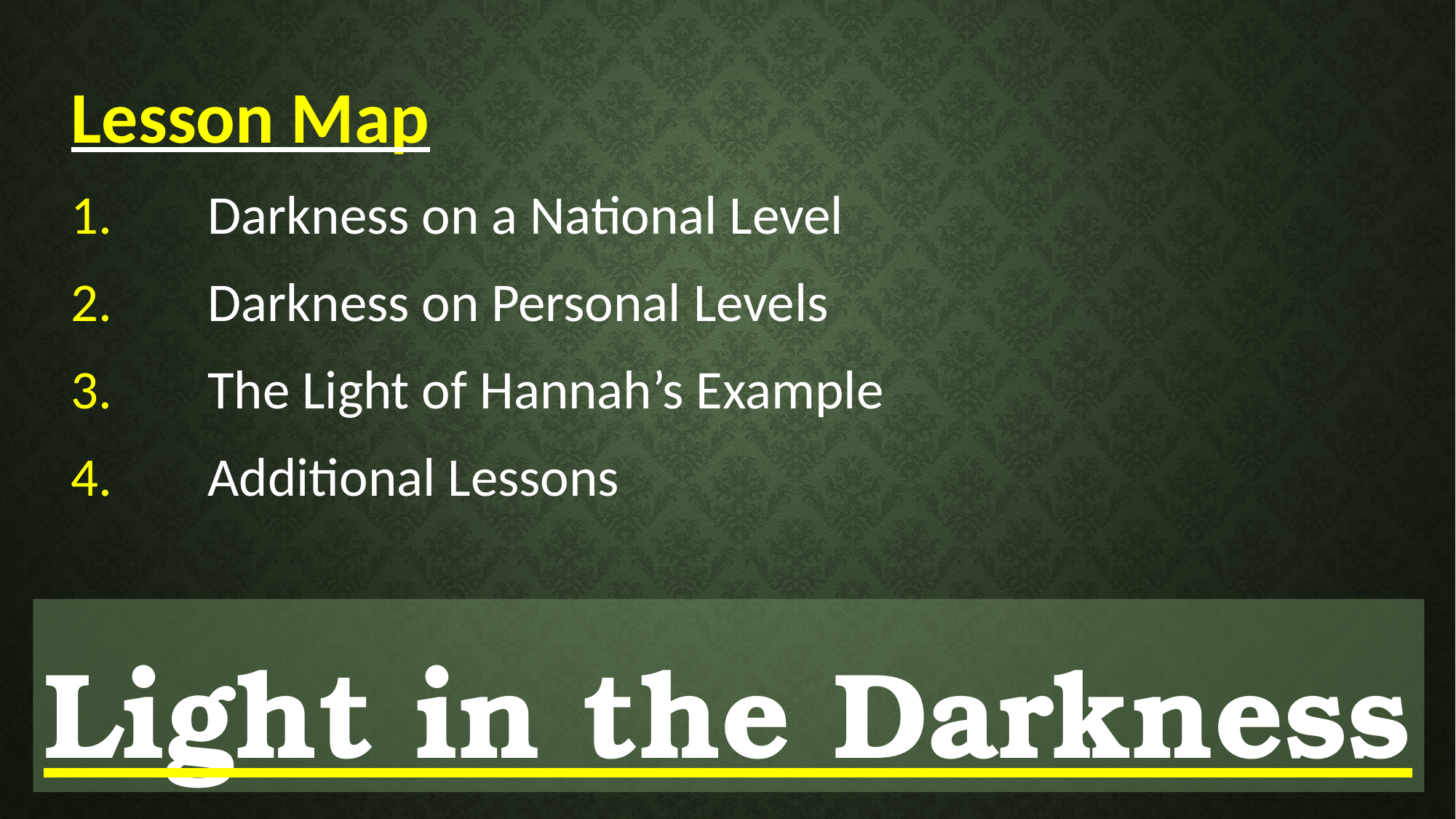

Lesson Map
1.	Darkness on a National Level
2.	Darkness on Personal Levels
3.	The Light of Hannah’s Example
4.	Additional Lessons

Light in the Darkness